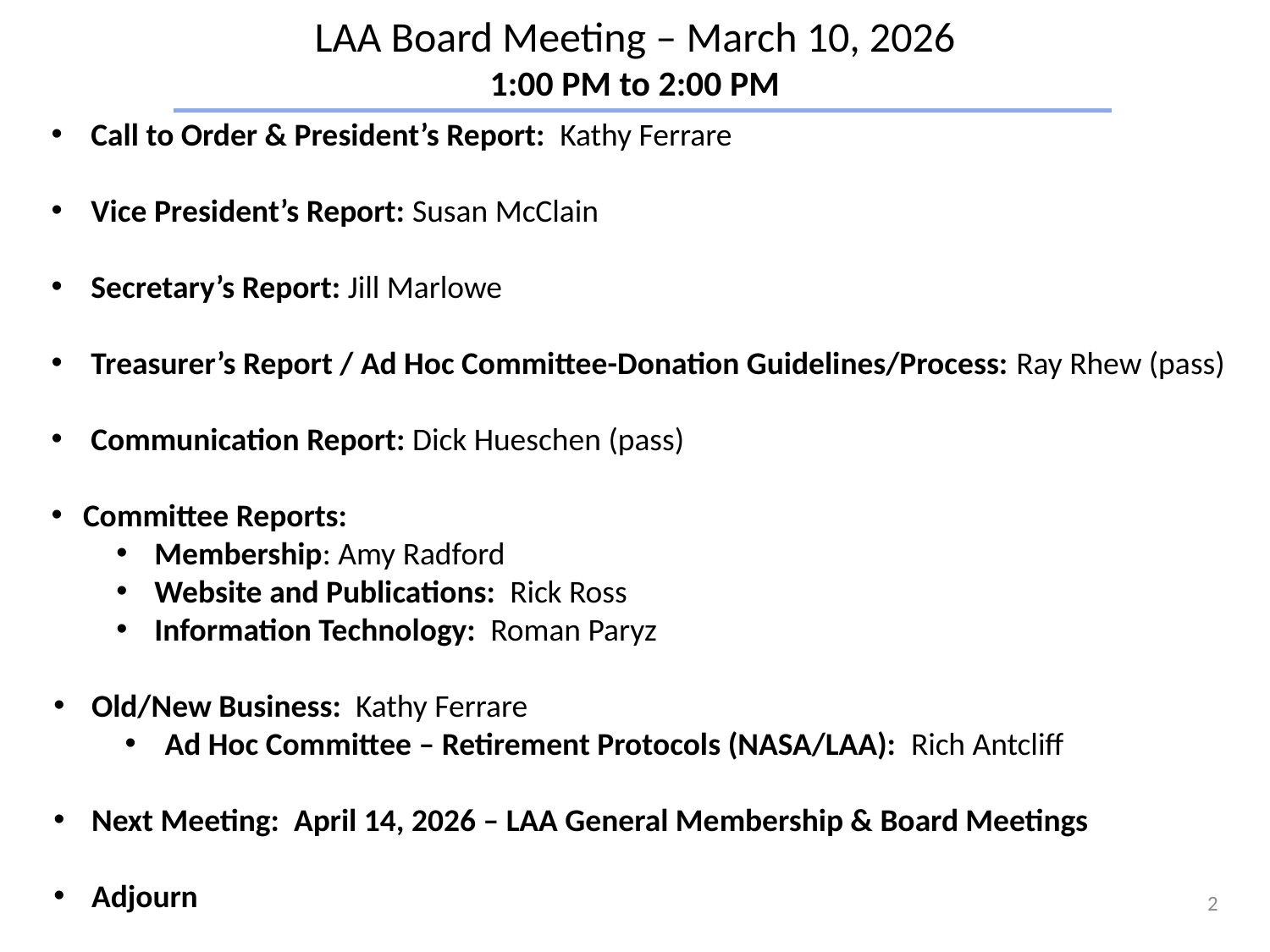

LAA Board Meeting – March 10, 2026
1:00 PM to 2:00 PM
Call to Order & President’s Report:  Kathy Ferrare

Vice President’s Report: Susan McClain

Secretary’s Report: Jill Marlowe

Treasurer’s Report / Ad Hoc Committee-Donation Guidelines/Process: Ray Rhew (pass)

Communication Report: Dick Hueschen (pass)

Committee Reports:
Membership: Amy Radford
Website and Publications:  Rick Ross
Information Technology:  Roman Paryz

Old/New Business:  Kathy Ferrare
Ad Hoc Committee – Retirement Protocols (NASA/LAA):  Rich Antcliff

Next Meeting:  April 14, 2026 – LAA General Membership & Board Meetings

Adjourn
2